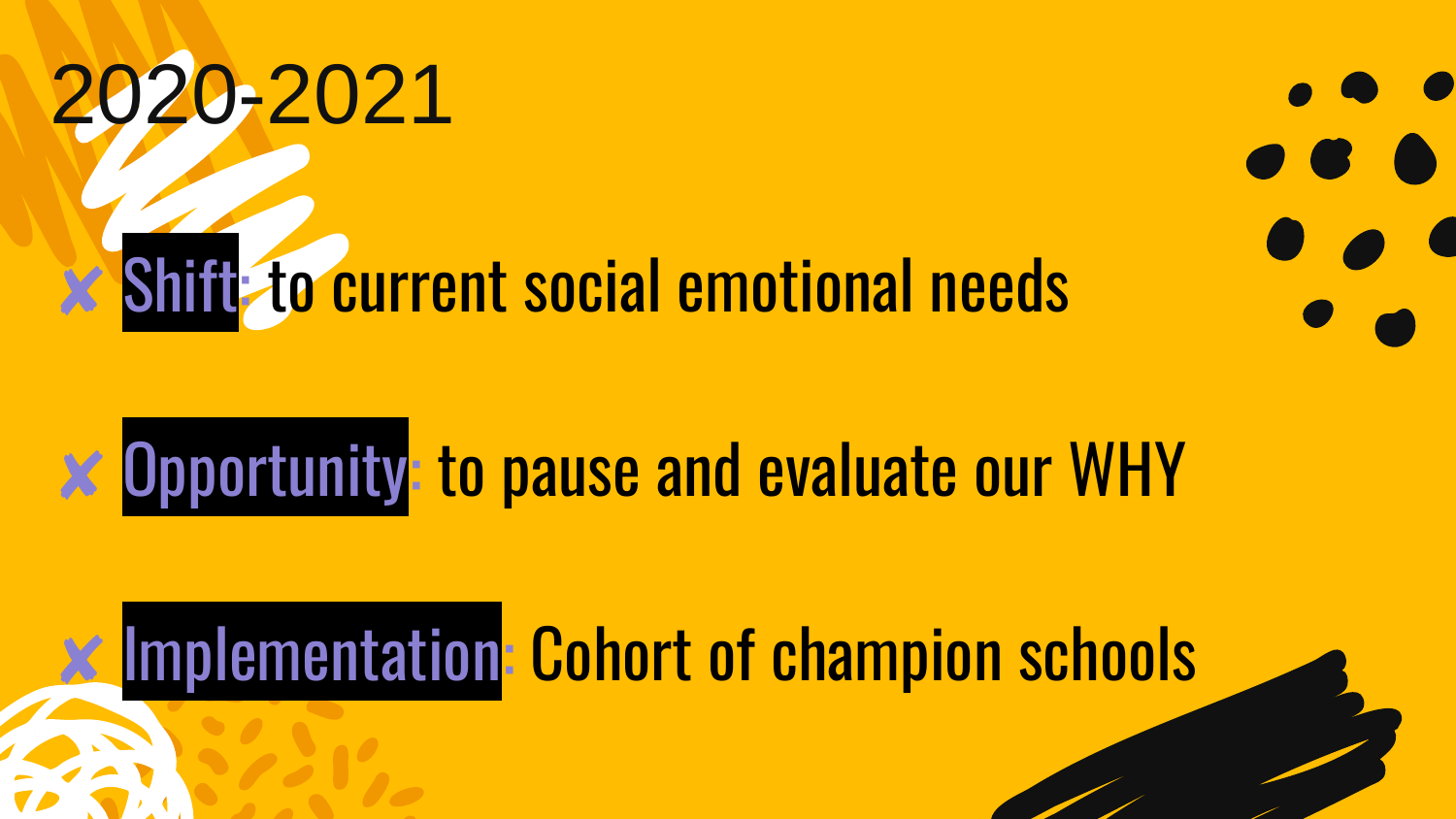

# 2020-2021

Shift: to current social emotional needs

Opportunity: to pause and evaluate our WHY

Implementation: Cohort of champion schools